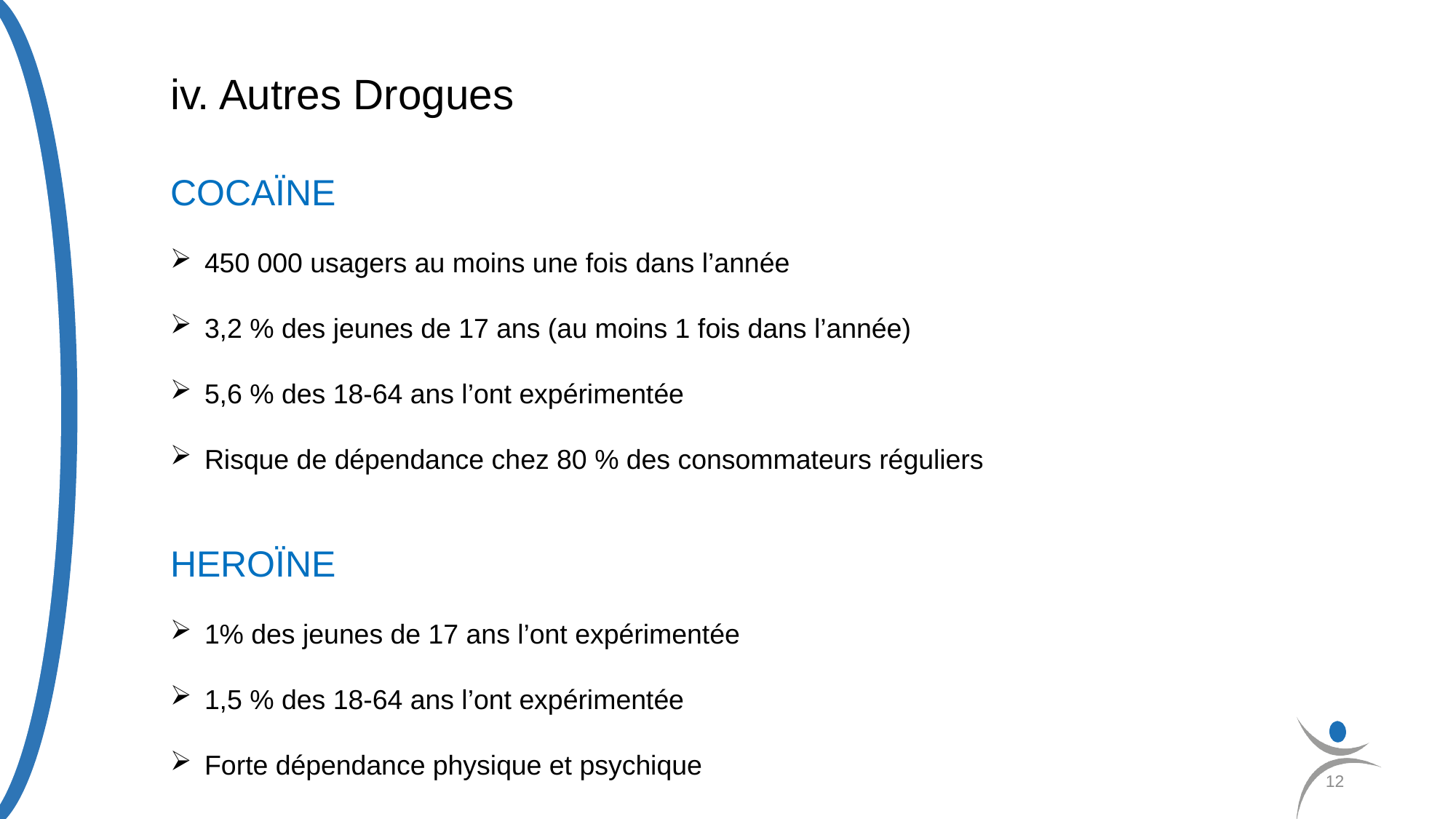

iv. Autres Drogues

COCAÏNE

450 000 usagers au moins une fois dans l’année

3,2 % des jeunes de 17 ans (au moins 1 fois dans l’année)

5,6 % des 18-64 ans l’ont expérimentée

Risque de dépendance chez 80 % des consommateurs réguliers

HEROÏNE

1% des jeunes de 17 ans l’ont expérimentée

1,5 % des 18-64 ans l’ont expérimentée

Forte dépendance physique et psychique

12